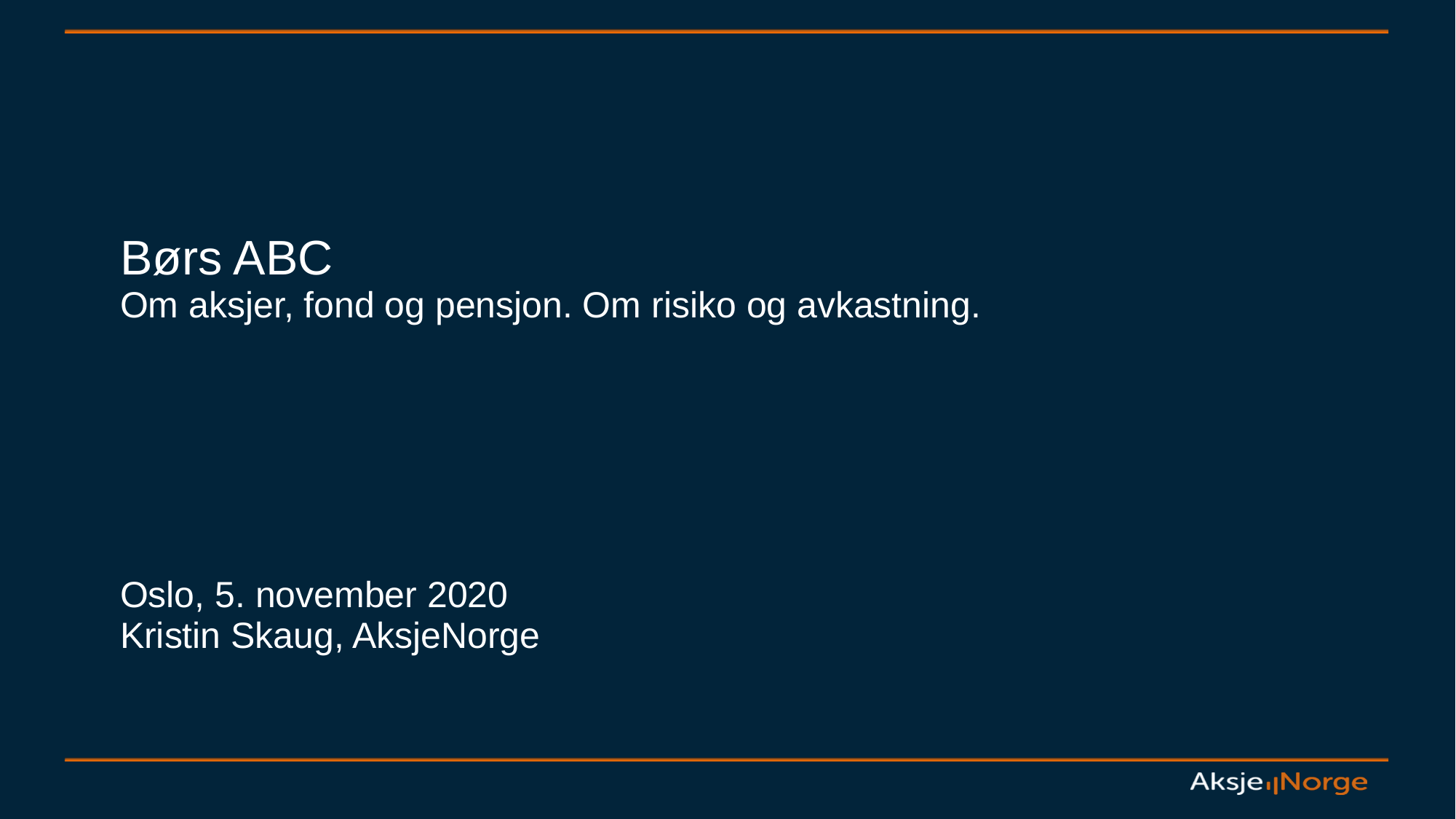

# Børs ABC Om aksjer, fond og pensjon. Om risiko og avkastning.

Oslo, 5. november 2020
Kristin Skaug, AksjeNorge